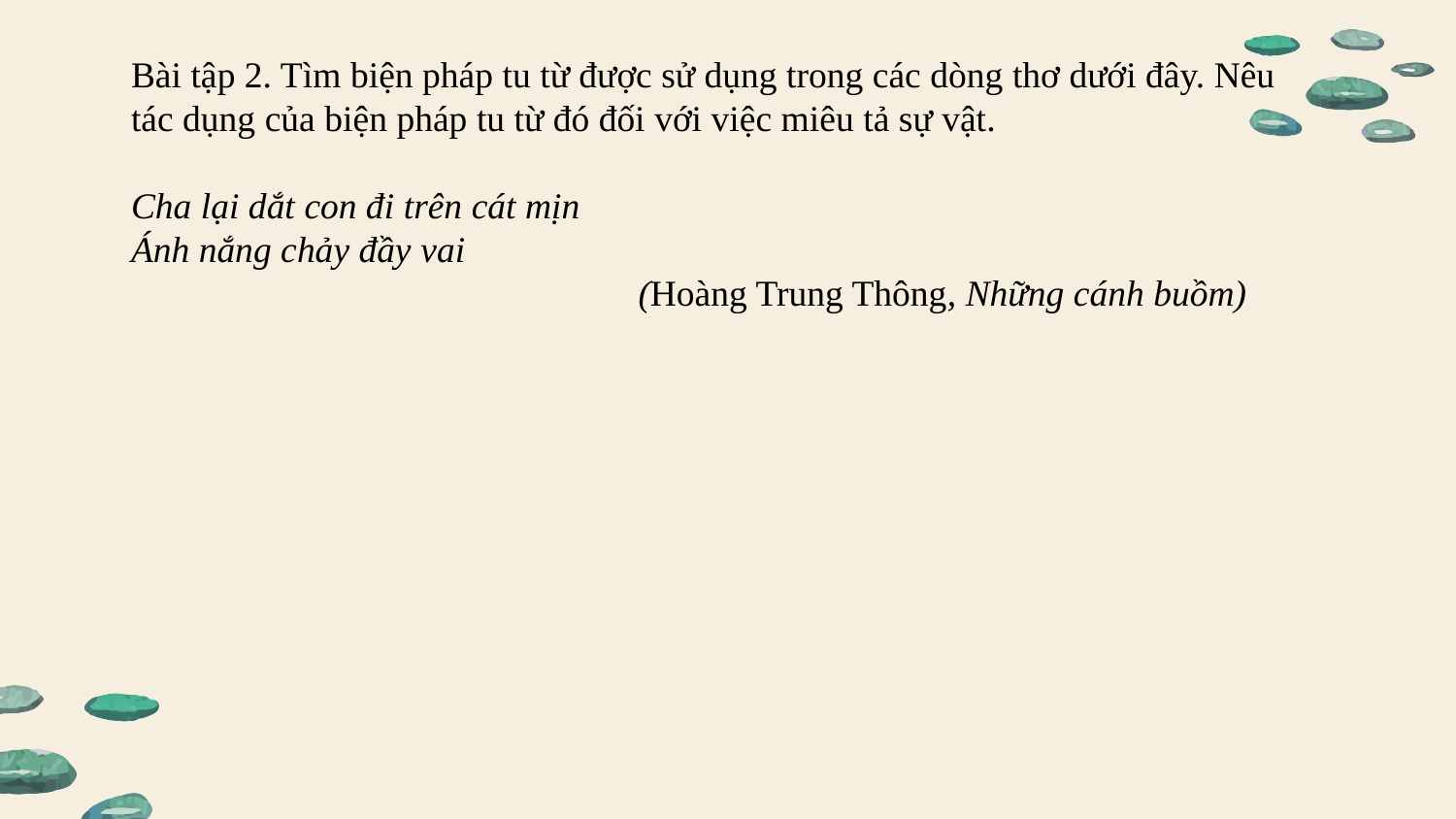

Bài tập 2. Tìm biện pháp tu từ được sử dụng trong các dòng thơ dưới đây. Nêu tác dụng của biện pháp tu từ đó đối với việc miêu tả sự vật.

Cha lại dắt con đi trên cát mịn
Ánh nắng chảy đầy vai
                                                       (Hoàng Trung Thông, Những cánh buồm)